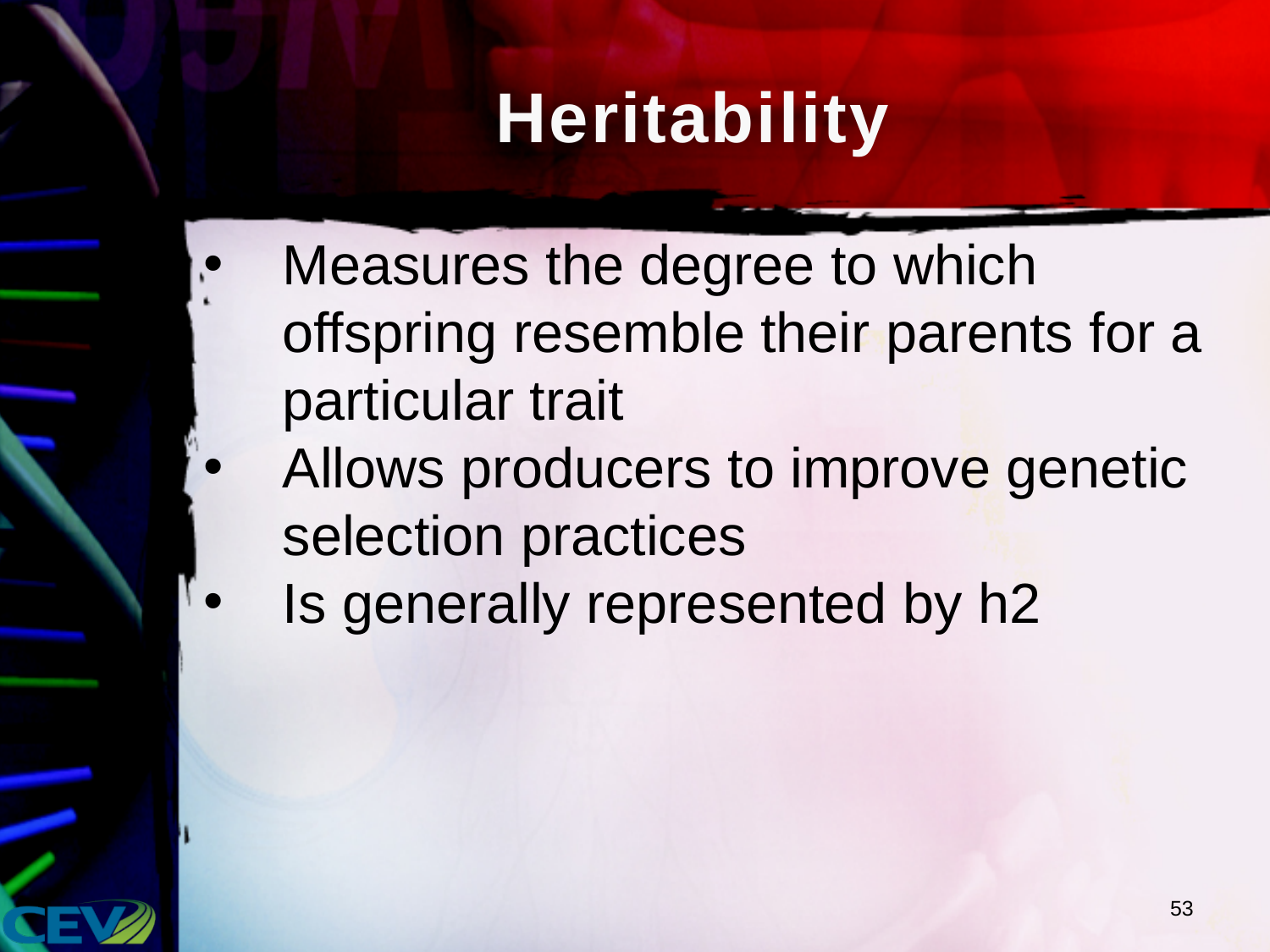

# Heritability
Measures the degree to which offspring resemble their parents for a particular trait
Allows producers to improve genetic selection practices
Is generally represented by h2
53